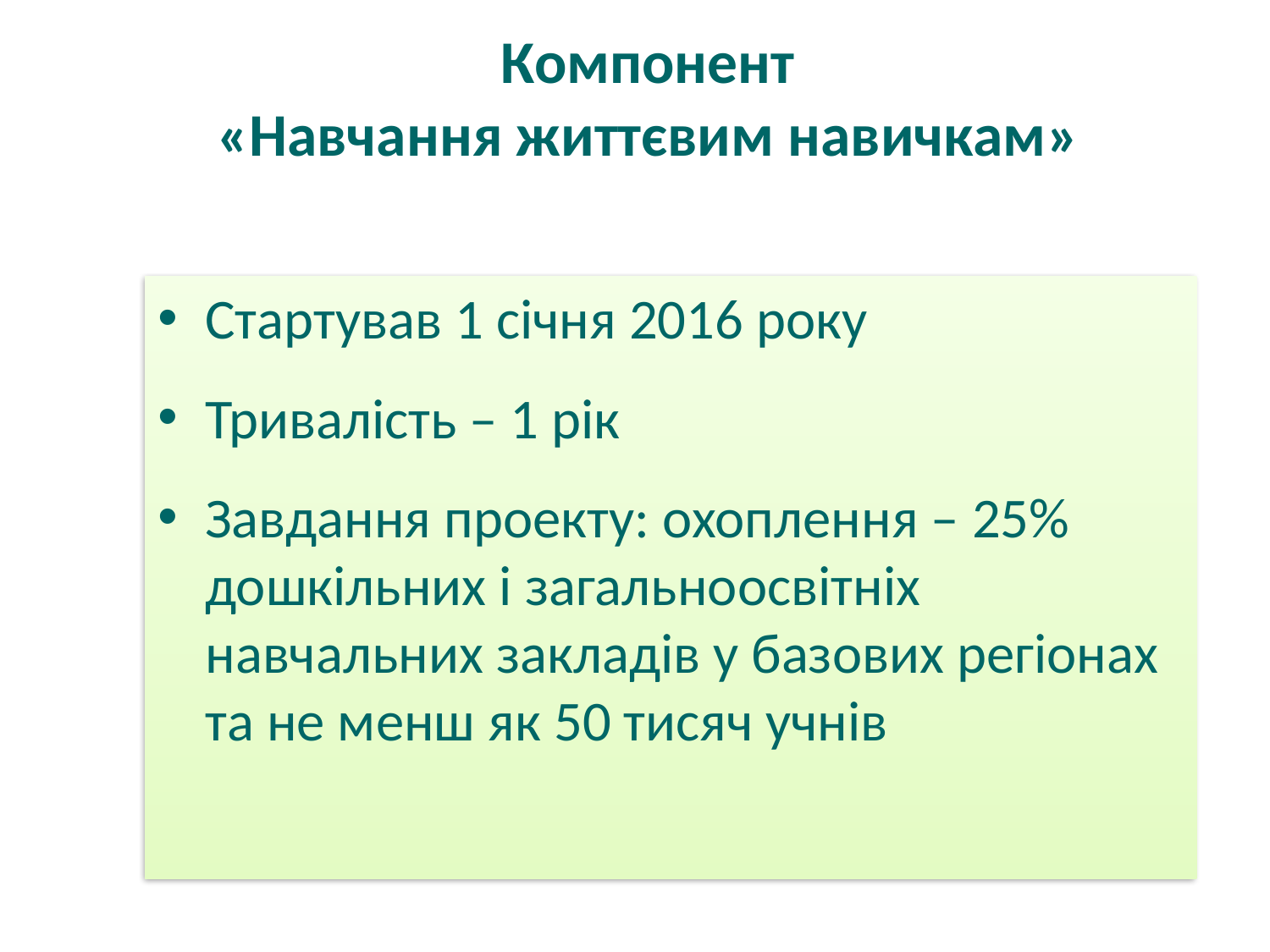

# Компонент «Навчання життєвим навичкам»
Стартував 1 січня 2016 року
Тривалість – 1 рік
Завдання проекту: охоплення – 25% дошкільних і загальноосвітніх навчальних закладів у базових регіонах та не менш як 50 тисяч учнів